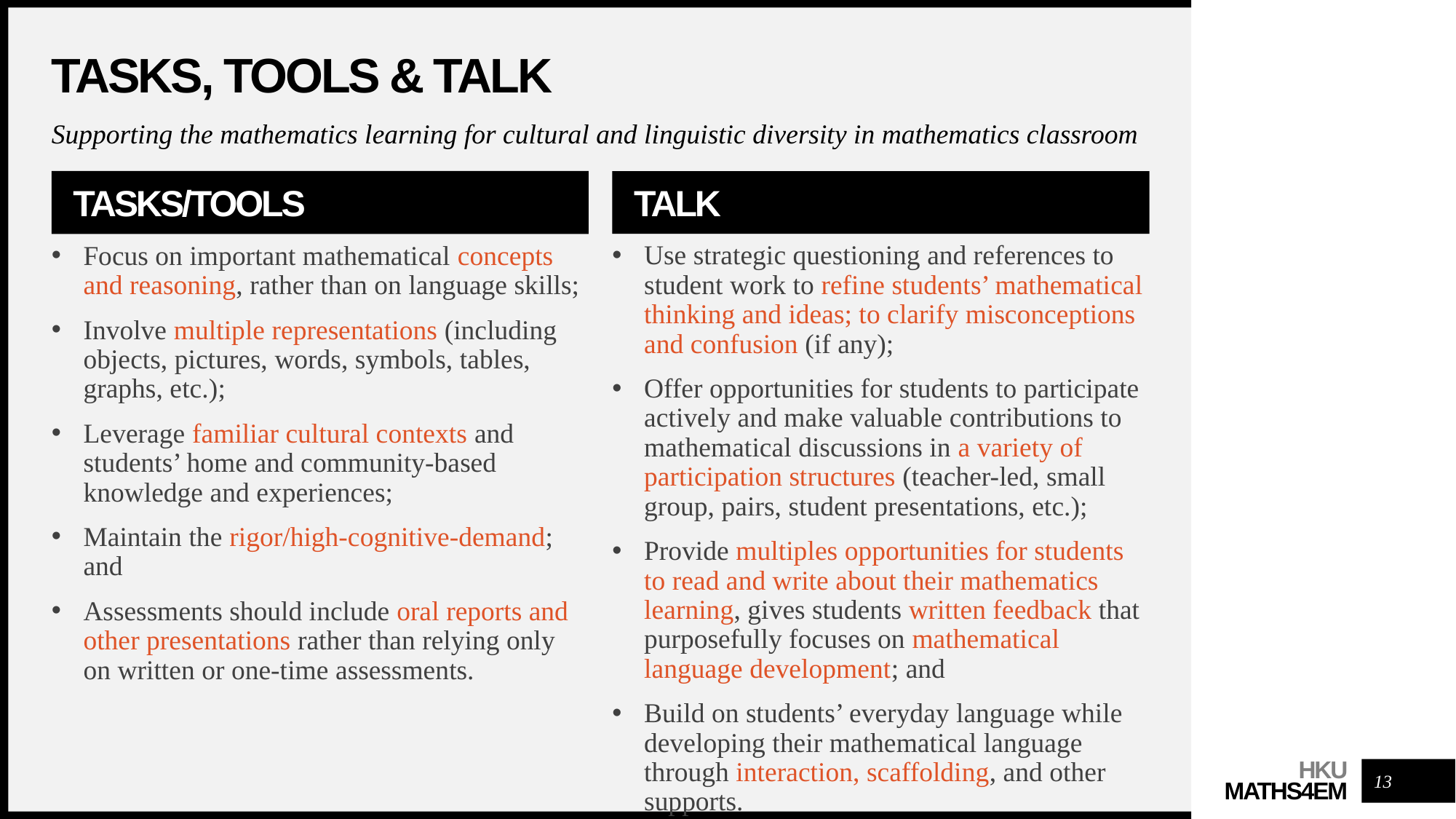

# TASKS, TOOLS & TALK
Supporting the mathematics learning for cultural and linguistic diversity in mathematics classroom
TASKS/TOOLS
TALK
Use strategic questioning and references to student work to refine students’ mathematical thinking and ideas; to clarify misconceptions and confusion (if any);
Offer opportunities for students to participate actively and make valuable contributions to mathematical discussions in a variety of participation structures (teacher-led, small group, pairs, student presentations, etc.);
Provide multiples opportunities for students to read and write about their mathematics learning, gives students written feedback that purposefully focuses on mathematical language development; and
Build on students’ everyday language while developing their mathematical language through interaction, scaffolding, and other supports.
Focus on important mathematical concepts and reasoning, rather than on language skills;
Involve multiple representations (including objects, pictures, words, symbols, tables, graphs, etc.);
Leverage familiar cultural contexts and students’ home and community-based knowledge and experiences;
Maintain the rigor/high-cognitive-demand; and
Assessments should include oral reports and other presentations rather than relying only on written or one-time assessments.
13